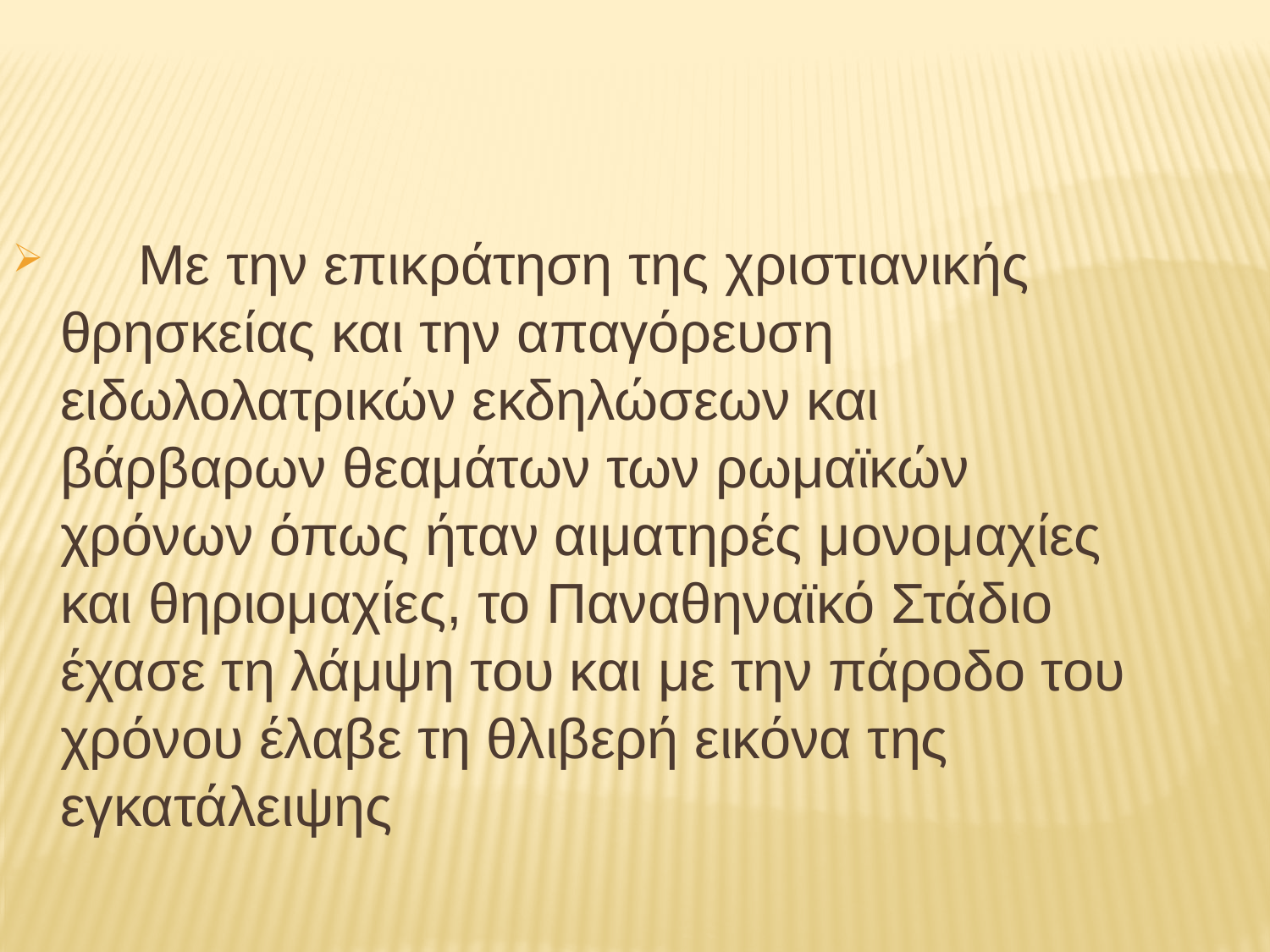

Με την επικράτηση της χριστιανικής θρησκείας και την απαγόρευση ειδωλολατρικών εκδηλώσεων και βάρβαρων θεαμάτων των ρωμαϊκών χρόνων όπως ήταν αιματηρές μονομαχίες και θηριομαχίες, το Παναθηναϊκό Στάδιο έχασε τη λάμψη του και με την πάροδο του χρόνου έλαβε τη θλιβερή εικόνα της εγκατάλειψης